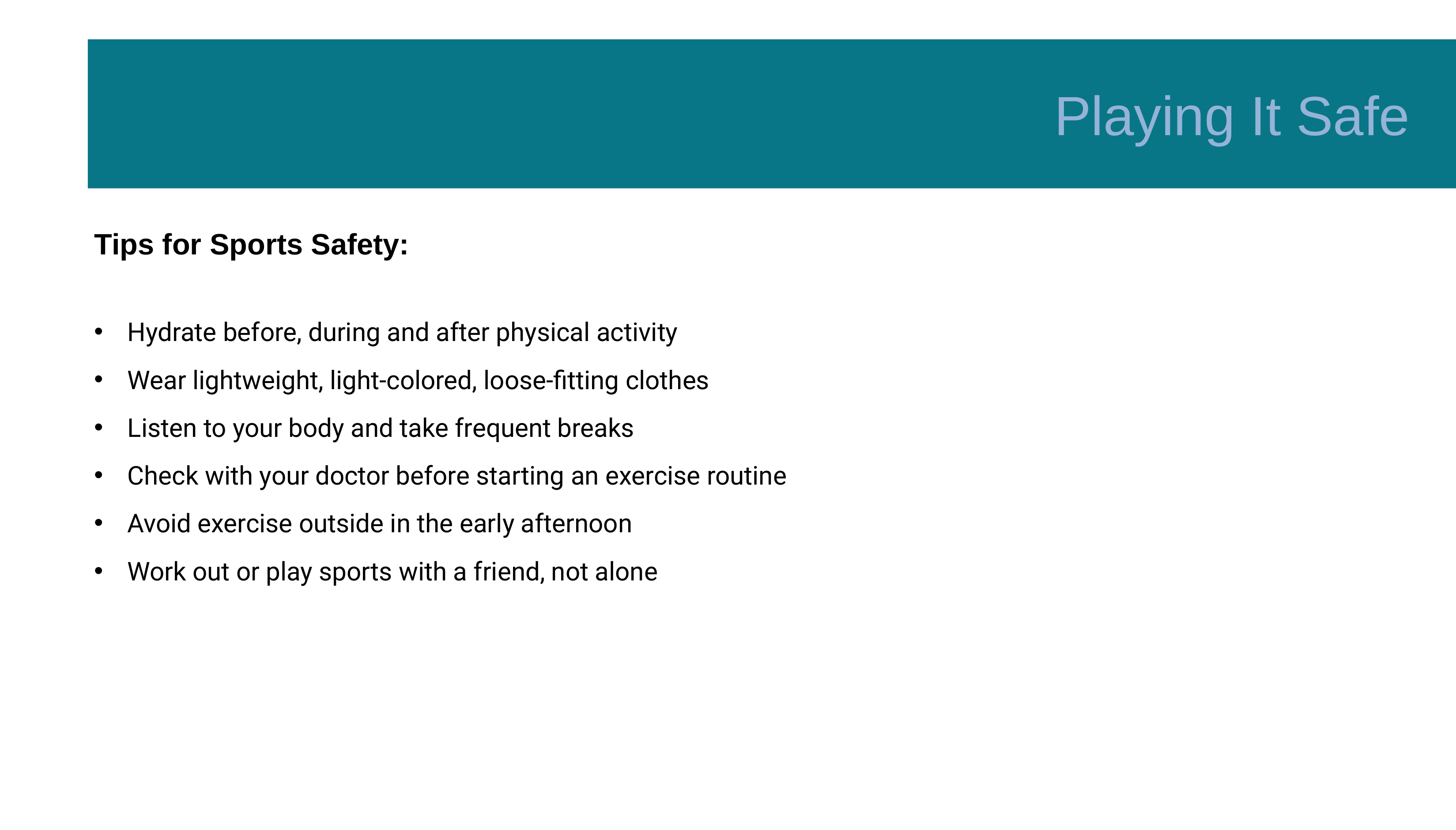

Playing It Safe
Tips for Sports Safety:
Hydrate before, during and after physical activity​
Wear lightweight, light-colored, loose-fitting clothes​
Listen to your body and take frequent breaks​
Check with your doctor before starting an exercise routine​
Avoid exercise outside in the early afternoon​
Work out or play sports with a friend, not alone​